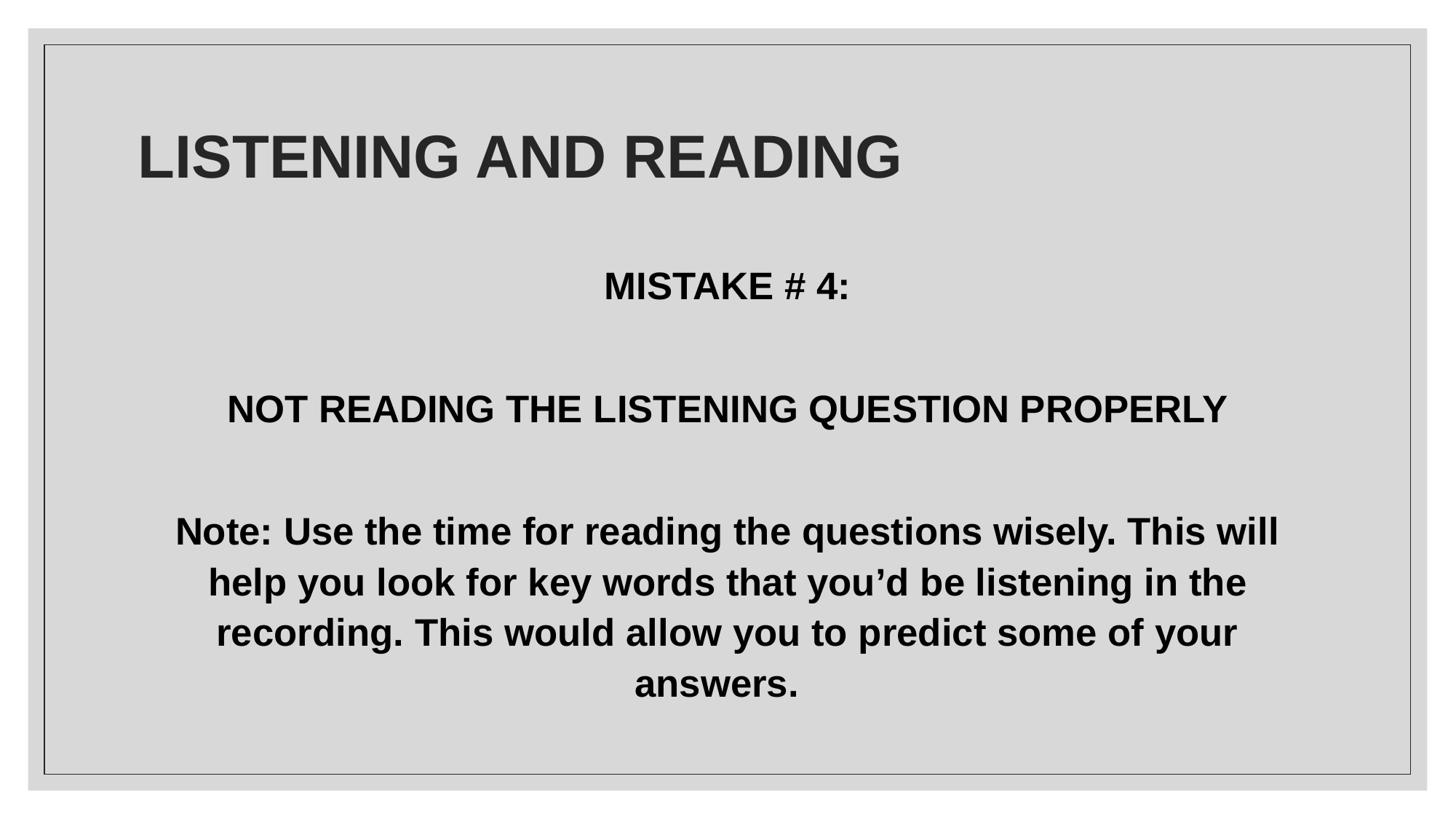

# LISTENING AND READING
MISTAKE # 4:

NOT READING THE LISTENING QUESTION PROPERLY

Note: Use the time for reading the questions wisely. This will help you look for key words that you’d be listening in the recording. This would allow you to predict some of your answers.